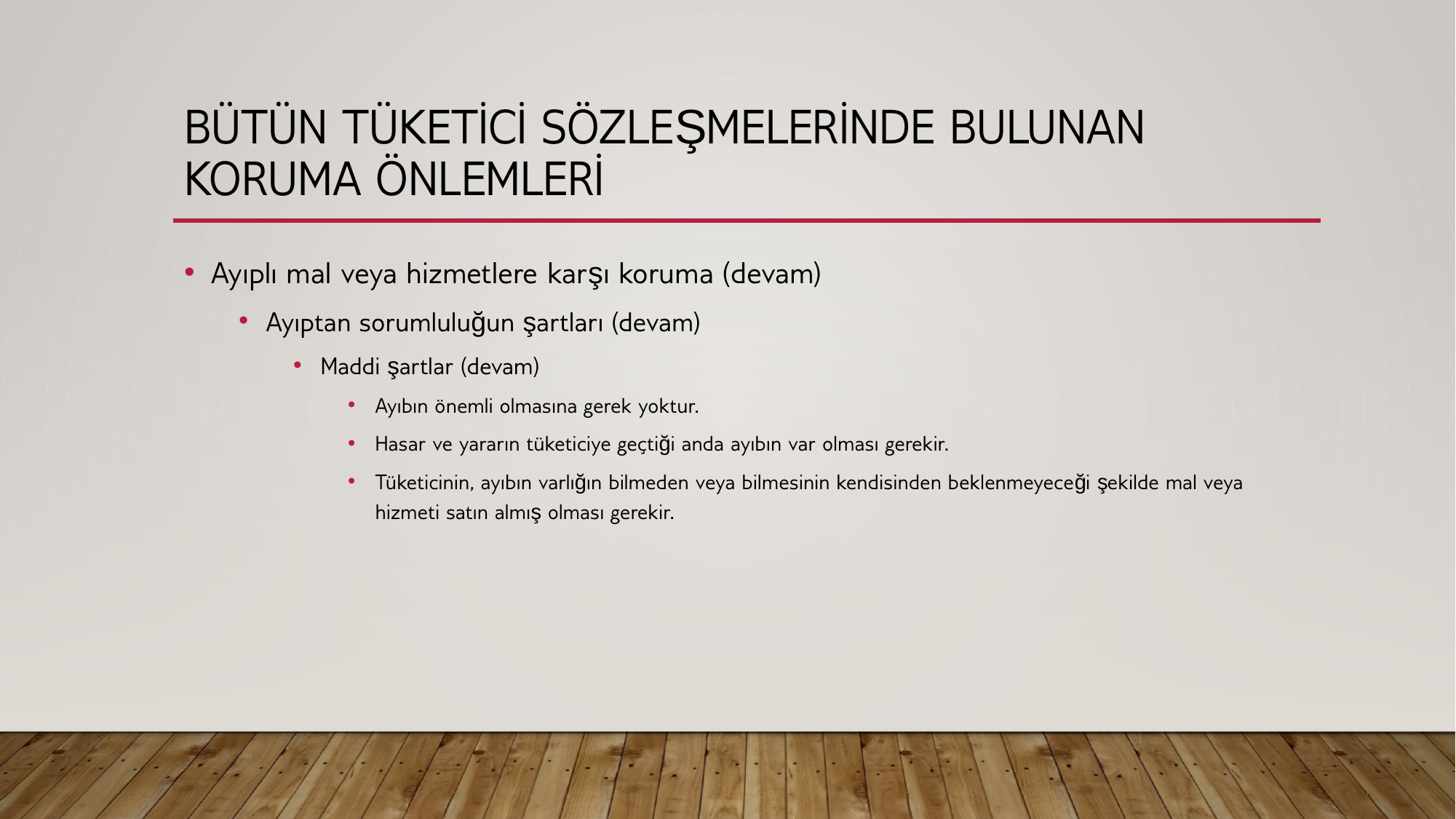

# Bütün tüketici sözleşmelerinde bulunan koruma önlemleri
Ayıplı mal veya hizmetlere karşı koruma (devam)
Ayıptan sorumluluğun şartları (devam)
Maddi şartlar (devam)
Ayıbın önemli olmasına gerek yoktur.
Hasar ve yararın tüketiciye geçtiği anda ayıbın var olması gerekir.
Tüketicinin, ayıbın varlığın bilmeden veya bilmesinin kendisinden beklenmeyeceği şekilde mal veya hizmeti satın almış olması gerekir.